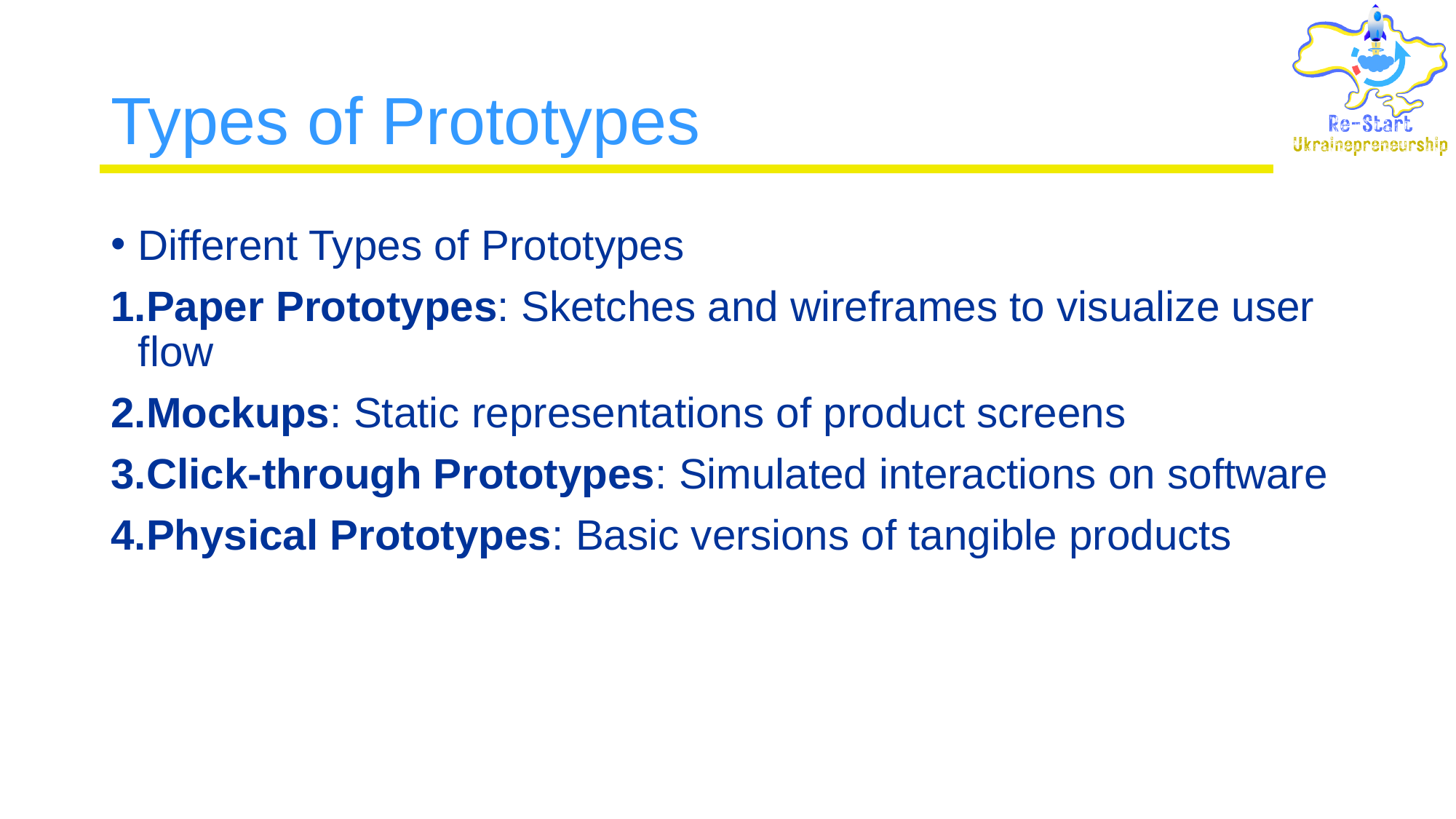

# Types of Prototypes
Different Types of Prototypes
Paper Prototypes: Sketches and wireframes to visualize user flow
Mockups: Static representations of product screens
Click-through Prototypes: Simulated interactions on software
Physical Prototypes: Basic versions of tangible products